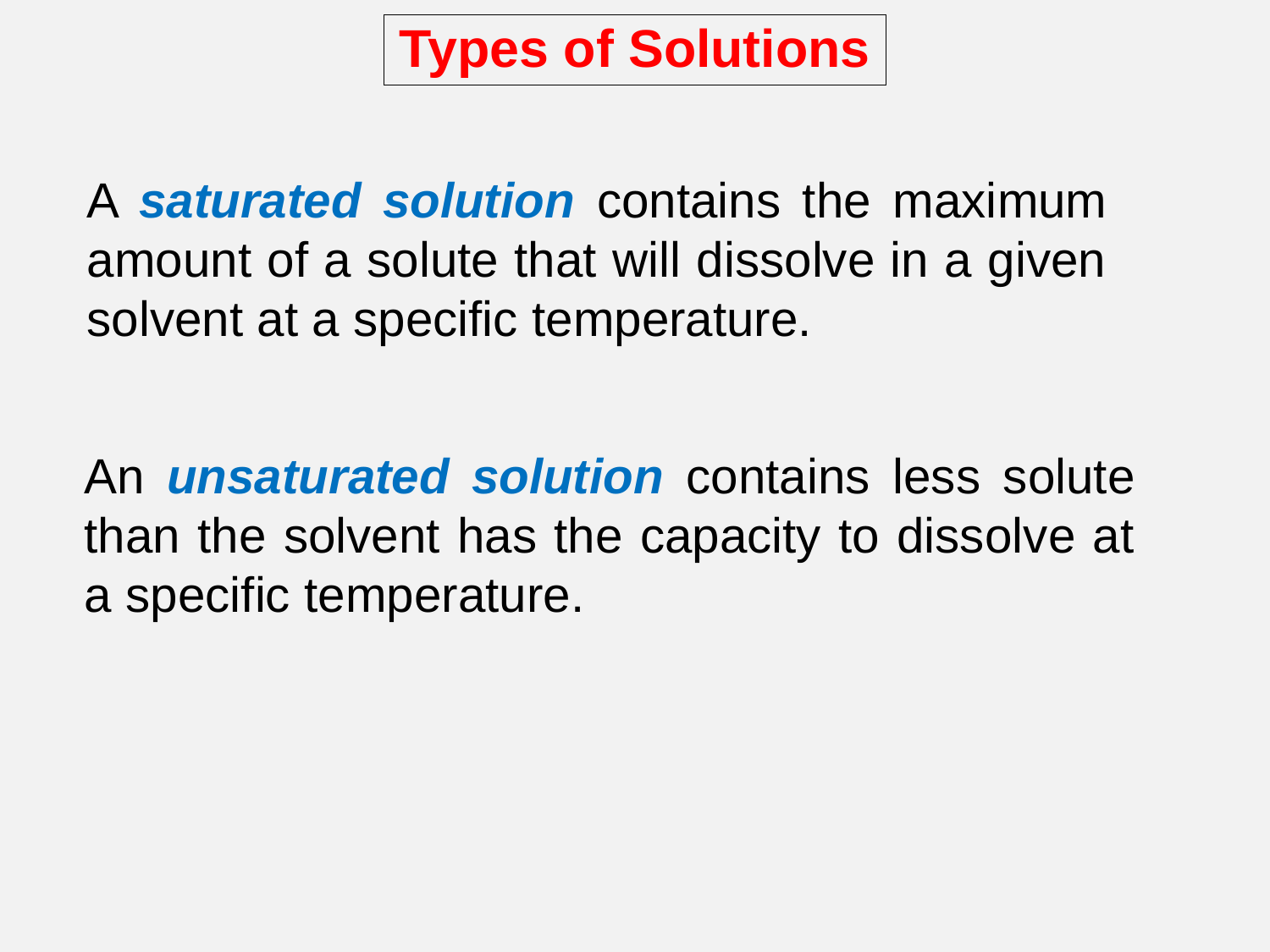

# Types of Solutions
A saturated solution contains the maximum amount of a solute that will dissolve in a given solvent at a specific temperature.
An unsaturated solution contains less solute than the solvent has the capacity to dissolve at a specific temperature.